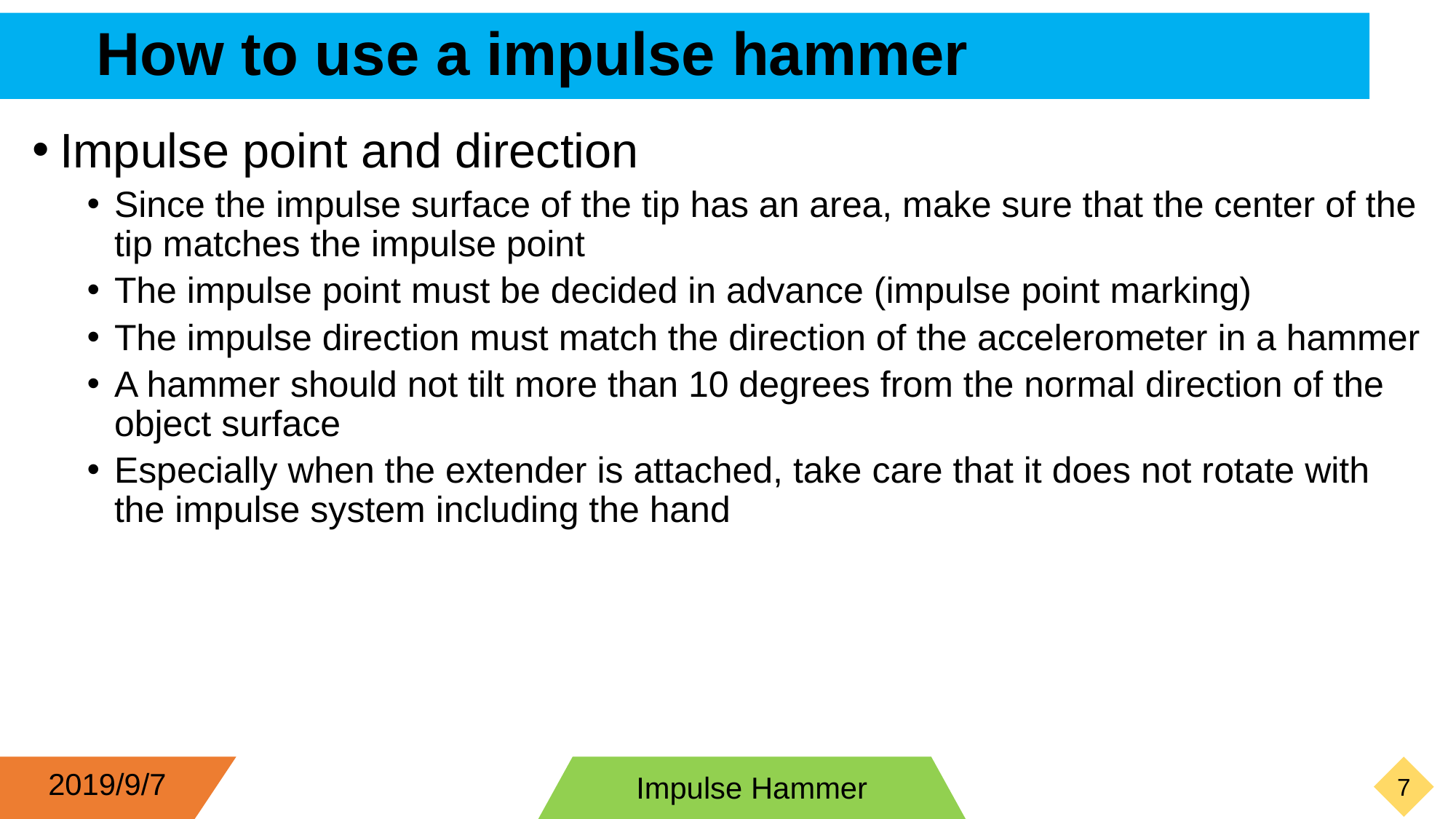

# How to use a impulse hammer
Impulse point and direction
Since the impulse surface of the tip has an area, make sure that the center of the tip matches the impulse point
The impulse point must be decided in advance (impulse point marking)
The impulse direction must match the direction of the accelerometer in a hammer
A hammer should not tilt more than 10 degrees from the normal direction of the object surface
Especially when the extender is attached, take care that it does not rotate with the impulse system including the hand
2019/9/7
Impulse Hammer
7